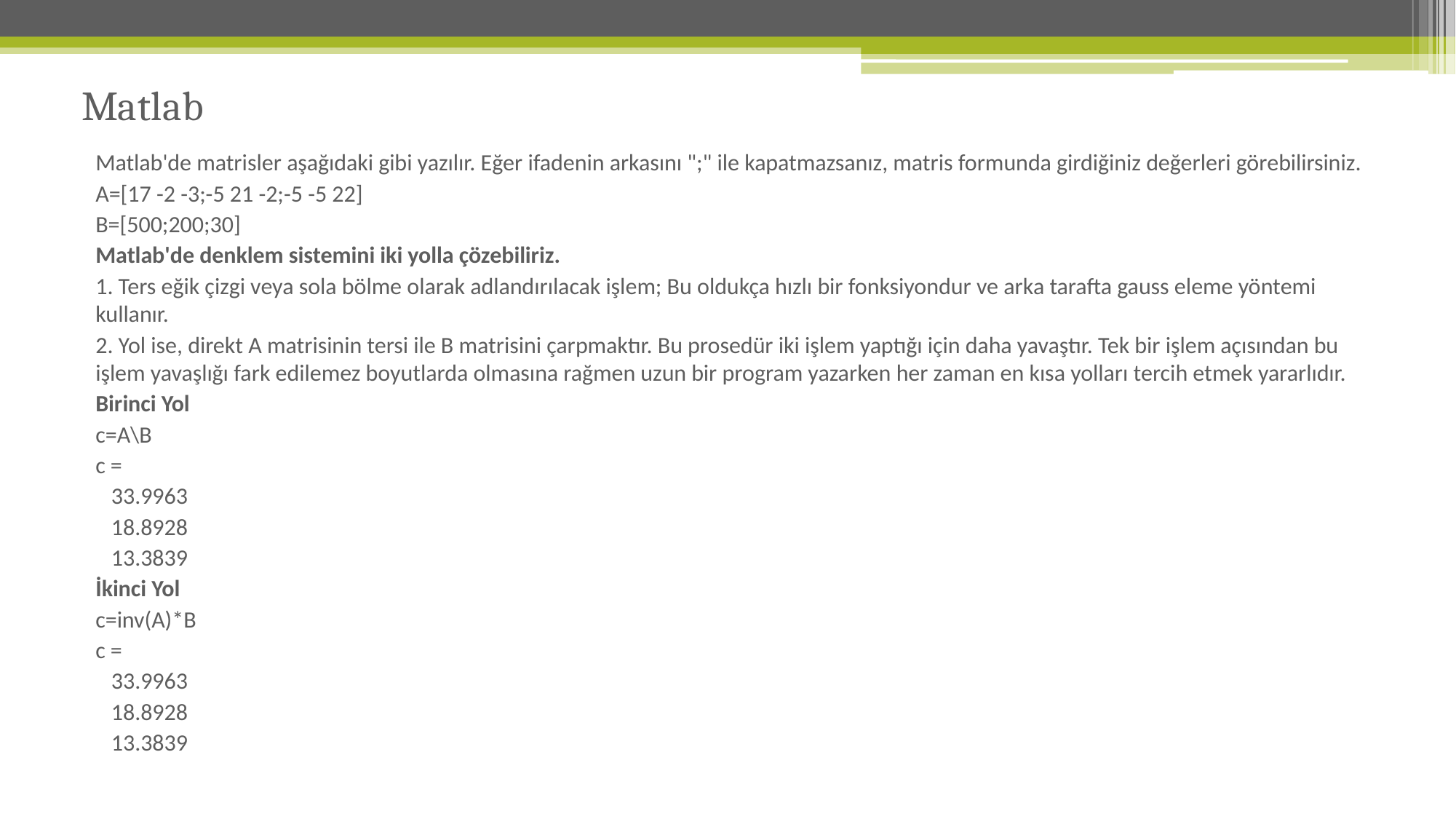

# Matlab
Matlab'de matrisler aşağıdaki gibi yazılır. Eğer ifadenin arkasını ";" ile kapatmazsanız, matris formunda girdiğiniz değerleri görebilirsiniz.
A=[17 -2 -3;-5 21 -2;-5 -5 22]
B=[500;200;30]
Matlab'de denklem sistemini iki yolla çözebiliriz.
1. Ters eğik çizgi veya sola bölme olarak adlandırılacak işlem; Bu oldukça hızlı bir fonksiyondur ve arka tarafta gauss eleme yöntemi kullanır.
2. Yol ise, direkt A matrisinin tersi ile B matrisini çarpmaktır. Bu prosedür iki işlem yaptığı için daha yavaştır. Tek bir işlem açısından bu işlem yavaşlığı fark edilemez boyutlarda olmasına rağmen uzun bir program yazarken her zaman en kısa yolları tercih etmek yararlıdır.
Birinci Yol
c=A\B
c =
   33.9963
   18.8928
   13.3839
İkinci Yol
c=inv(A)*B
c =
   33.9963
   18.8928
   13.3839